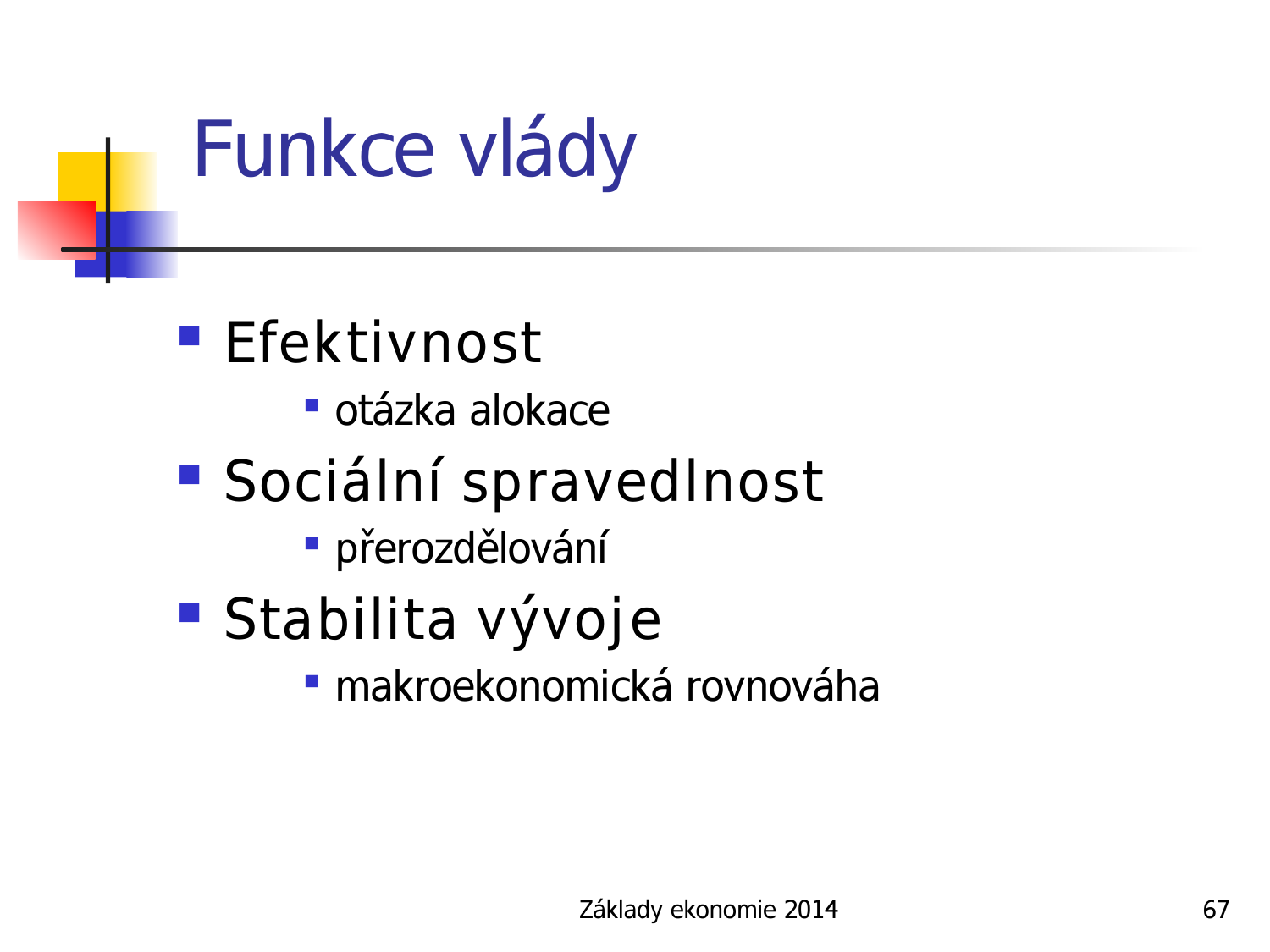

# Funkce vlády
Efektivnost
otázka alokace
Sociální spravedlnost
přerozdělování
Stabilita vývoje
makroekonomická rovnováha
Základy ekonomie 2014
67